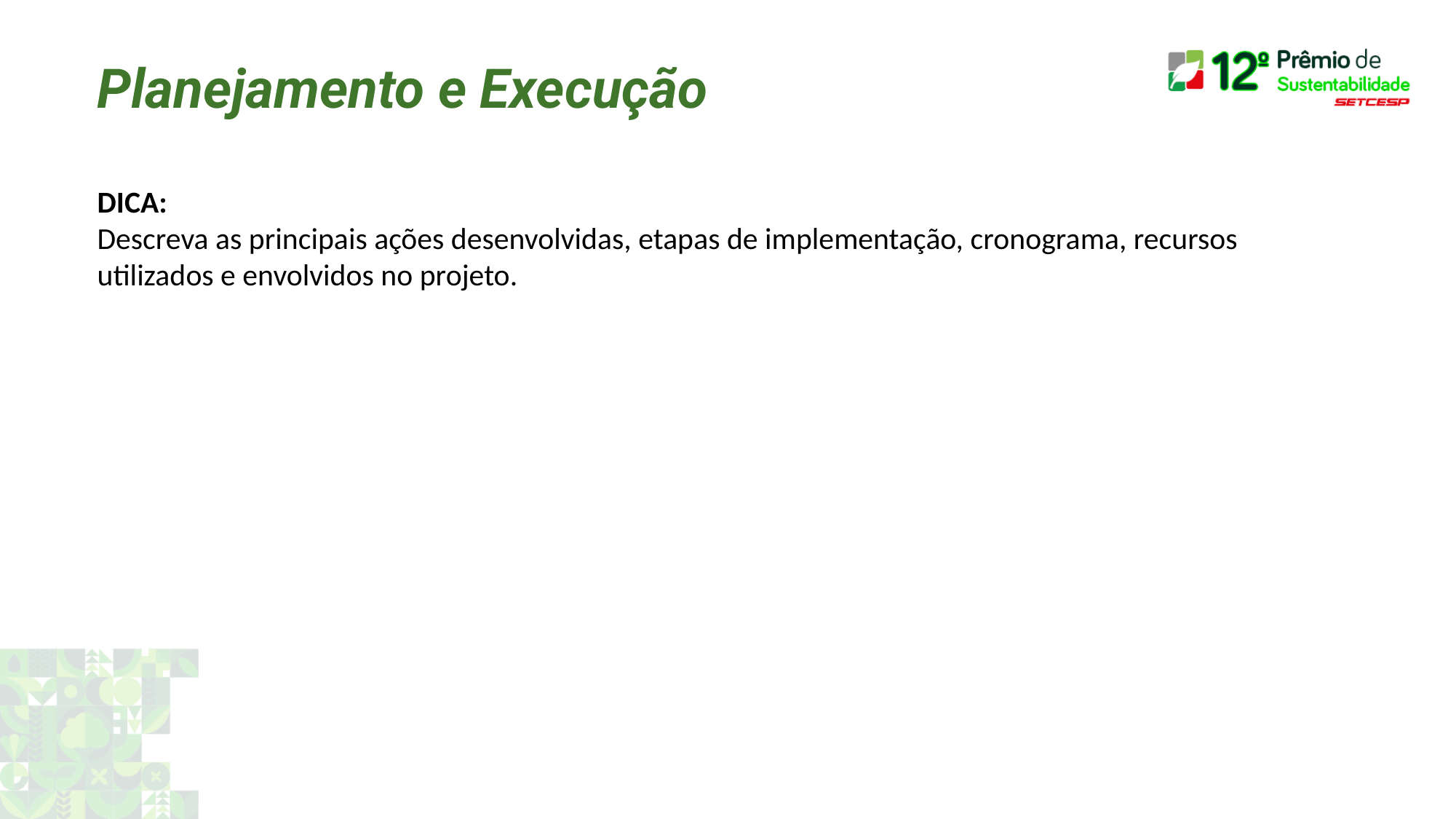

Planejamento e Execução
DICA:
Descreva as principais ações desenvolvidas, etapas de implementação, cronograma, recursos utilizados e envolvidos no projeto.